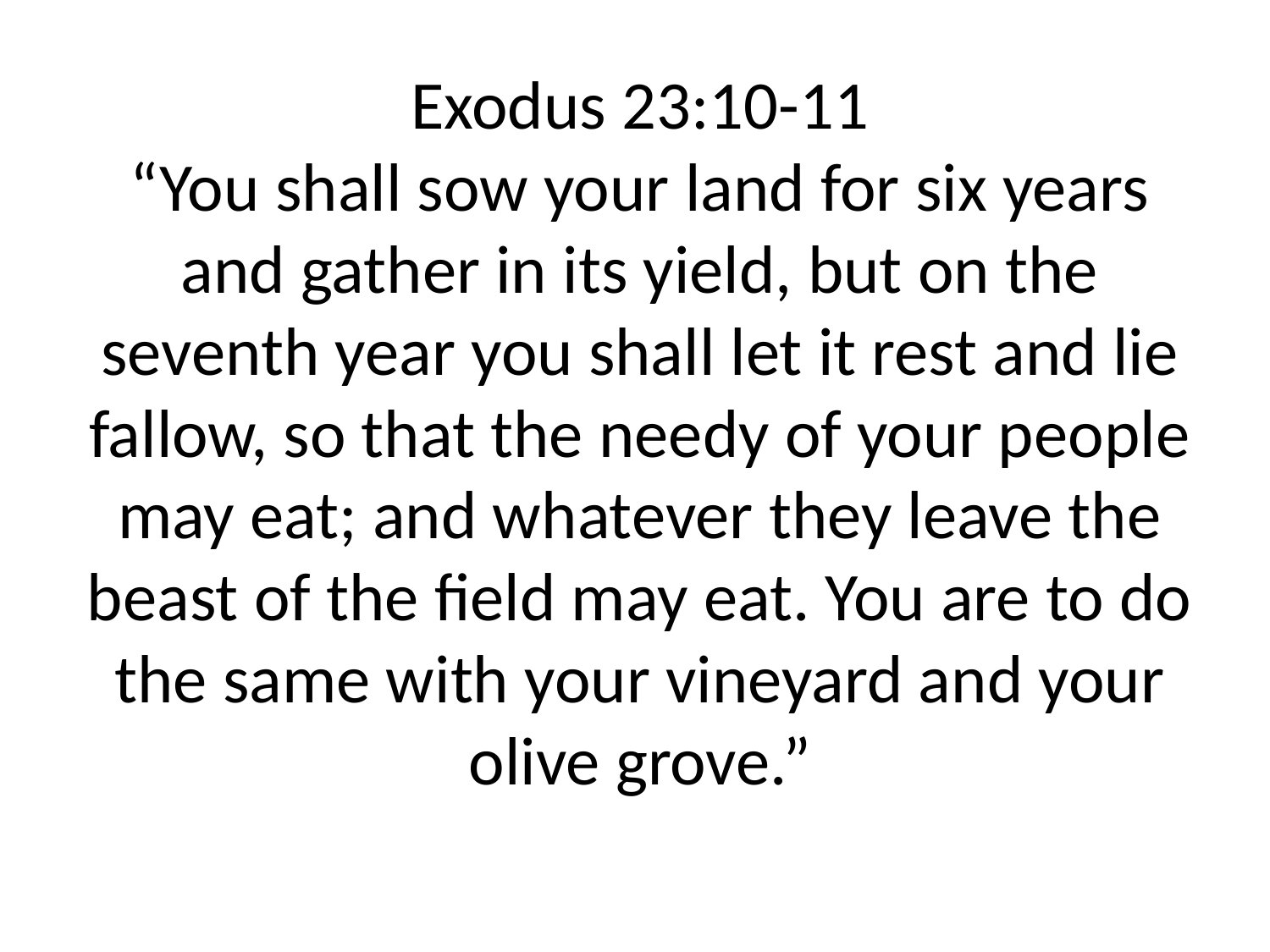

# Exodus 23:10-11 “You shall sow your land for six years and gather in its yield, but on the seventh year you shall let it rest and lie fallow, so that the needy of your people may eat; and whatever they leave the beast of the field may eat. You are to do the same with your vineyard and your olive grove.”